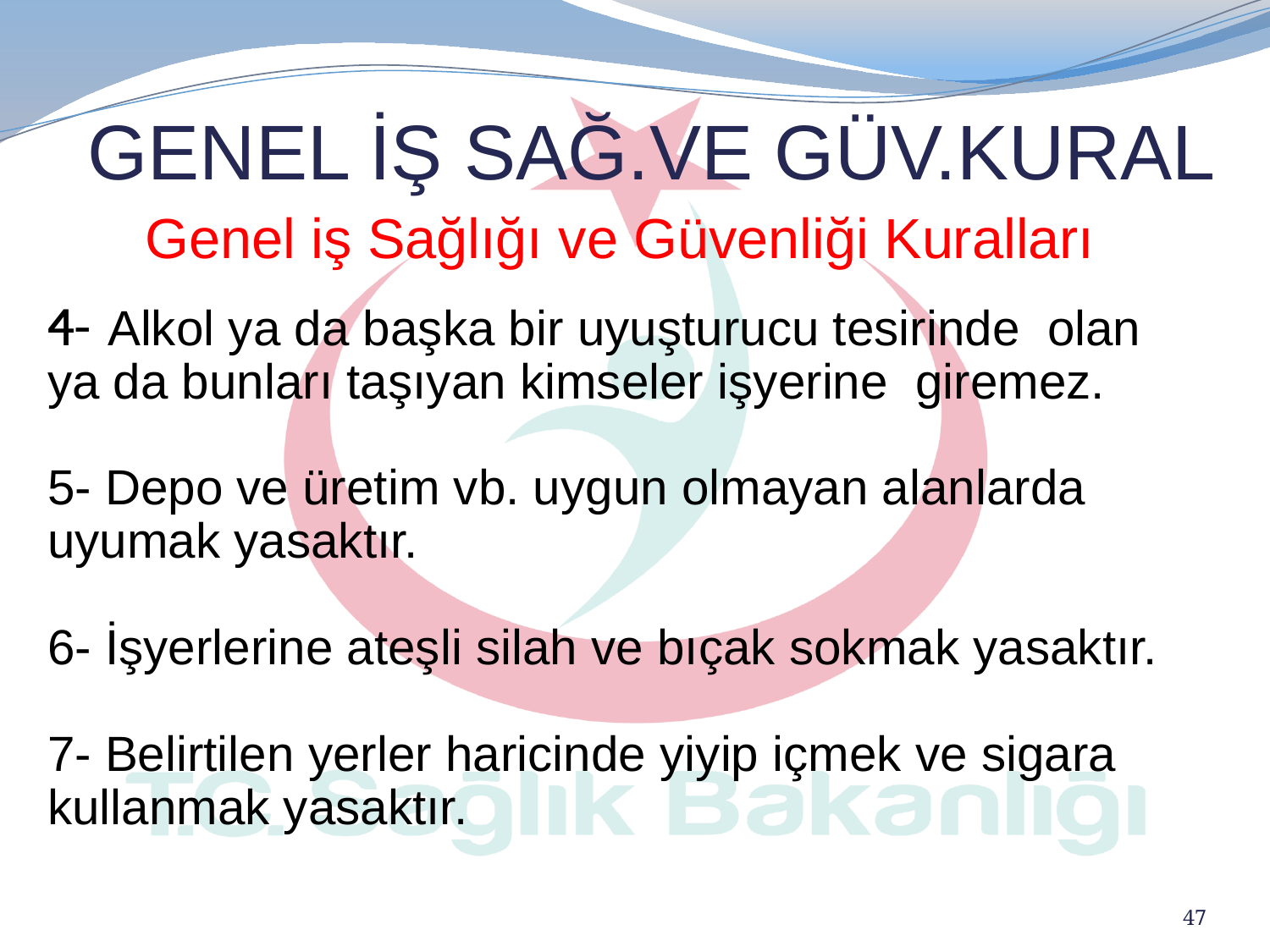

GENEL İŞ SAĞ.VE GÜV.KURAL
Genel iş Sağlığı ve Güvenliği Kuralları
4- Alkol ya da başka bir uyuşturucu tesirinde  olan ya da bunları taşıyan kimseler işyerine  giremez.

5- Depo ve üretim vb. uygun olmayan alanlarda uyumak yasaktır.

6- İşyerlerine ateşli silah ve bıçak sokmak yasaktır.

7- Belirtilen yerler haricinde yiyip içmek ve sigara kullanmak yasaktır.
47